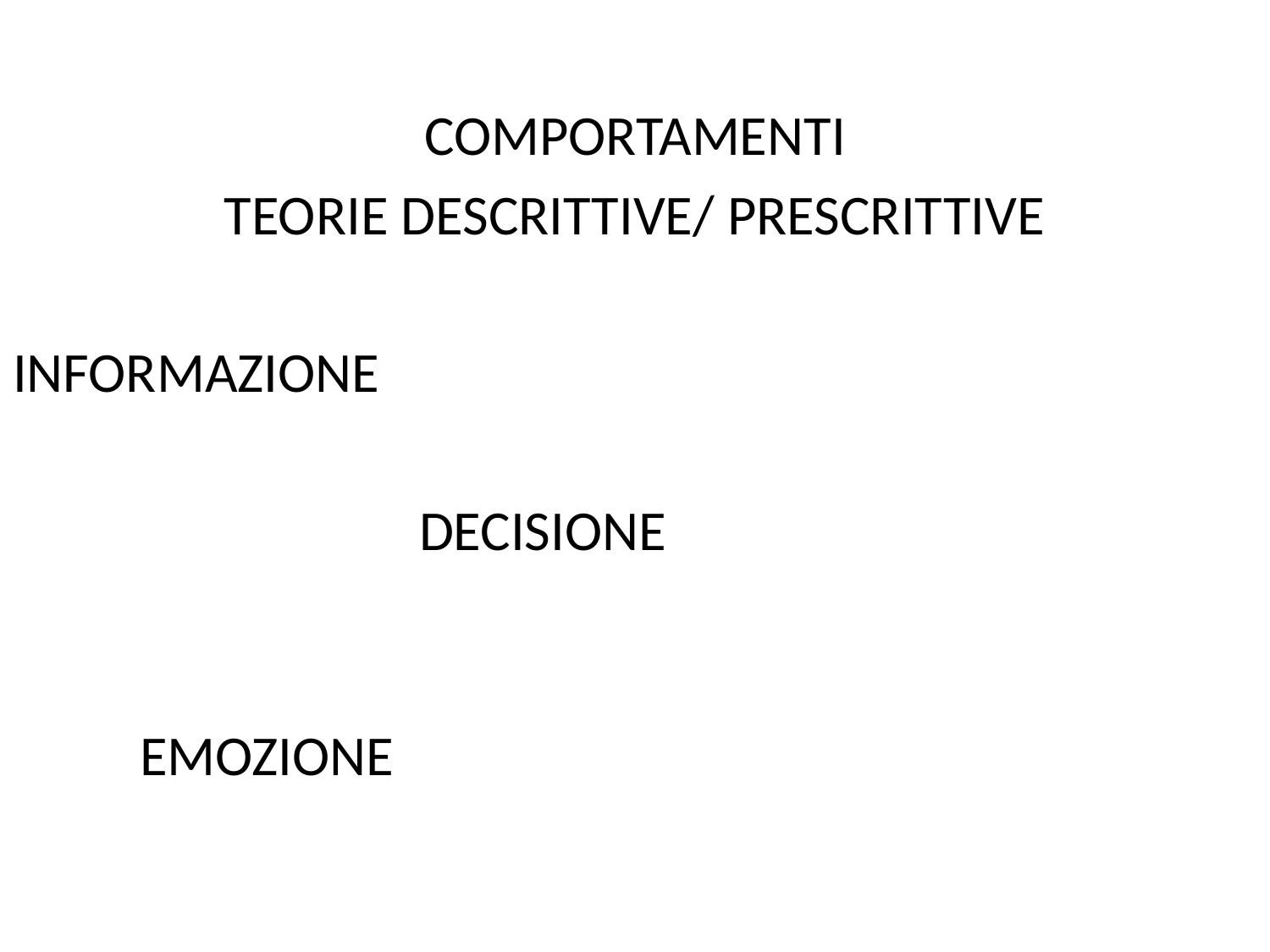

COMPORTAMENTI
TEORIE DESCRITTIVE/ PRESCRITTIVE

INFORMAZIONE

                                DECISIONE

										EMOZIONE

										                     RELAZIONE